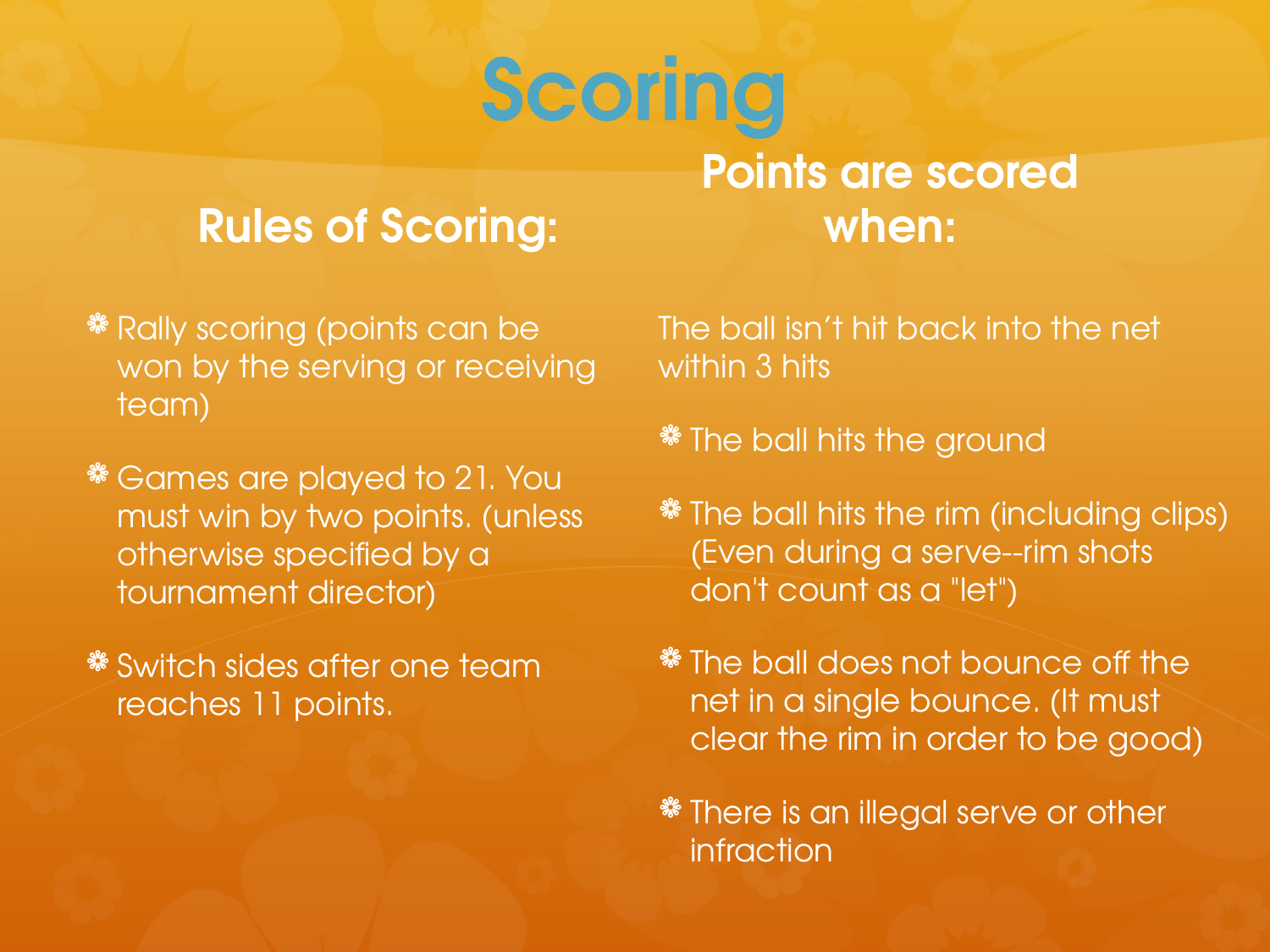

# Scoring
Rules of Scoring:
Points are scored when:
The ball isn’t hit back into the net within 3 hits
The ball hits the ground
The ball hits the rim (including clips) (Even during a serve--rim shots don't count as a "let")
The ball does not bounce off the net in a single bounce. (It must clear the rim in order to be good)
There is an illegal serve or other infraction

Rally scoring (points can be won by the serving or receiving team)
Games are played to 21. You must win by two points. (unless otherwise specified by a tournament director)
Switch sides after one team reaches 11 points.